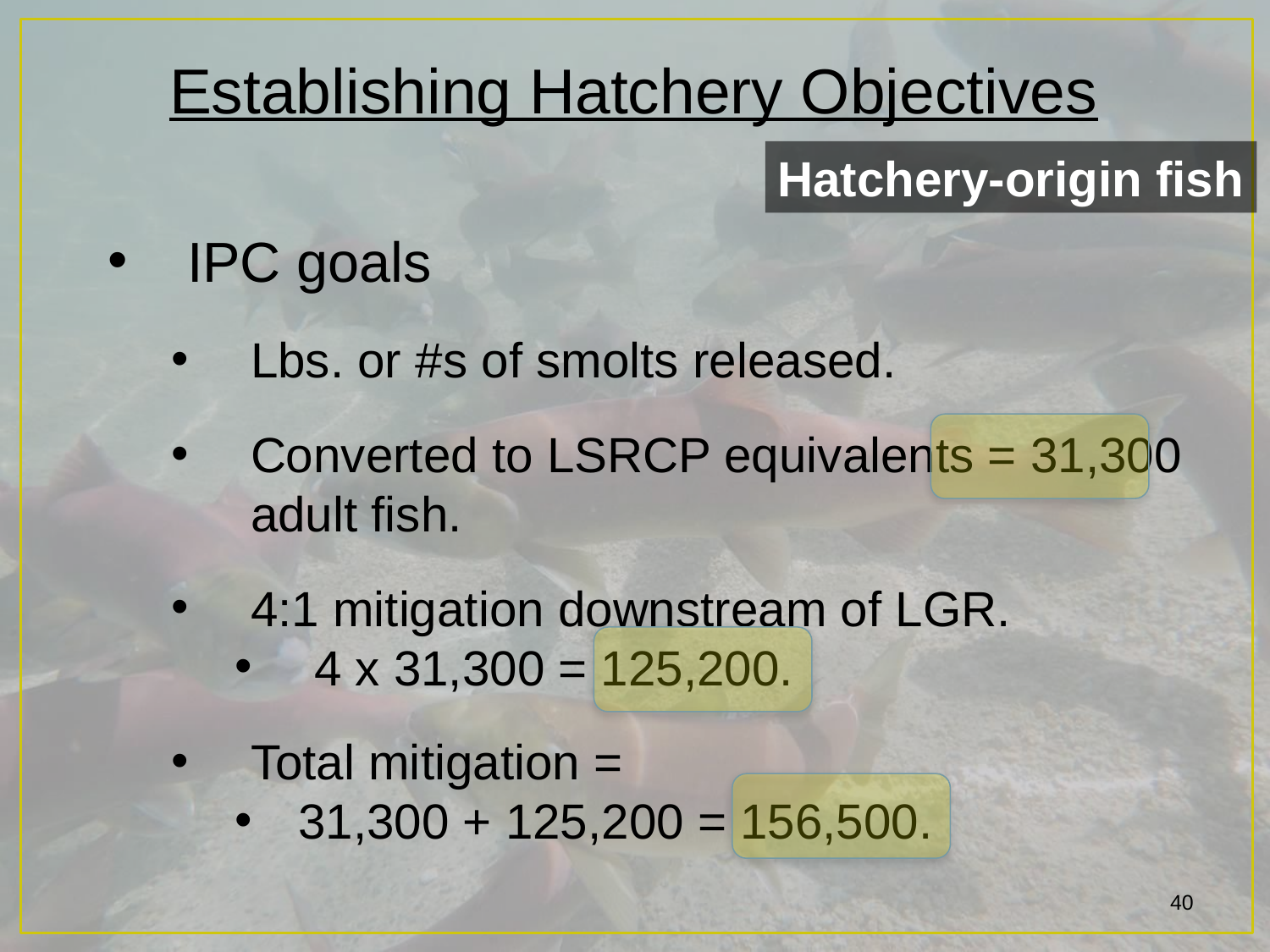

Establishing Hatchery Objectives
Hatchery-origin fish
IPC goals

Lbs. or #s of smolts released.

Converted to LSRCP equivalents = 31,300 adult fish.

4:1 mitigation downstream of LGR.
4 x 31,300 = 125,200.

Total mitigation =
31,300 + 125,200 = 156,500.

40